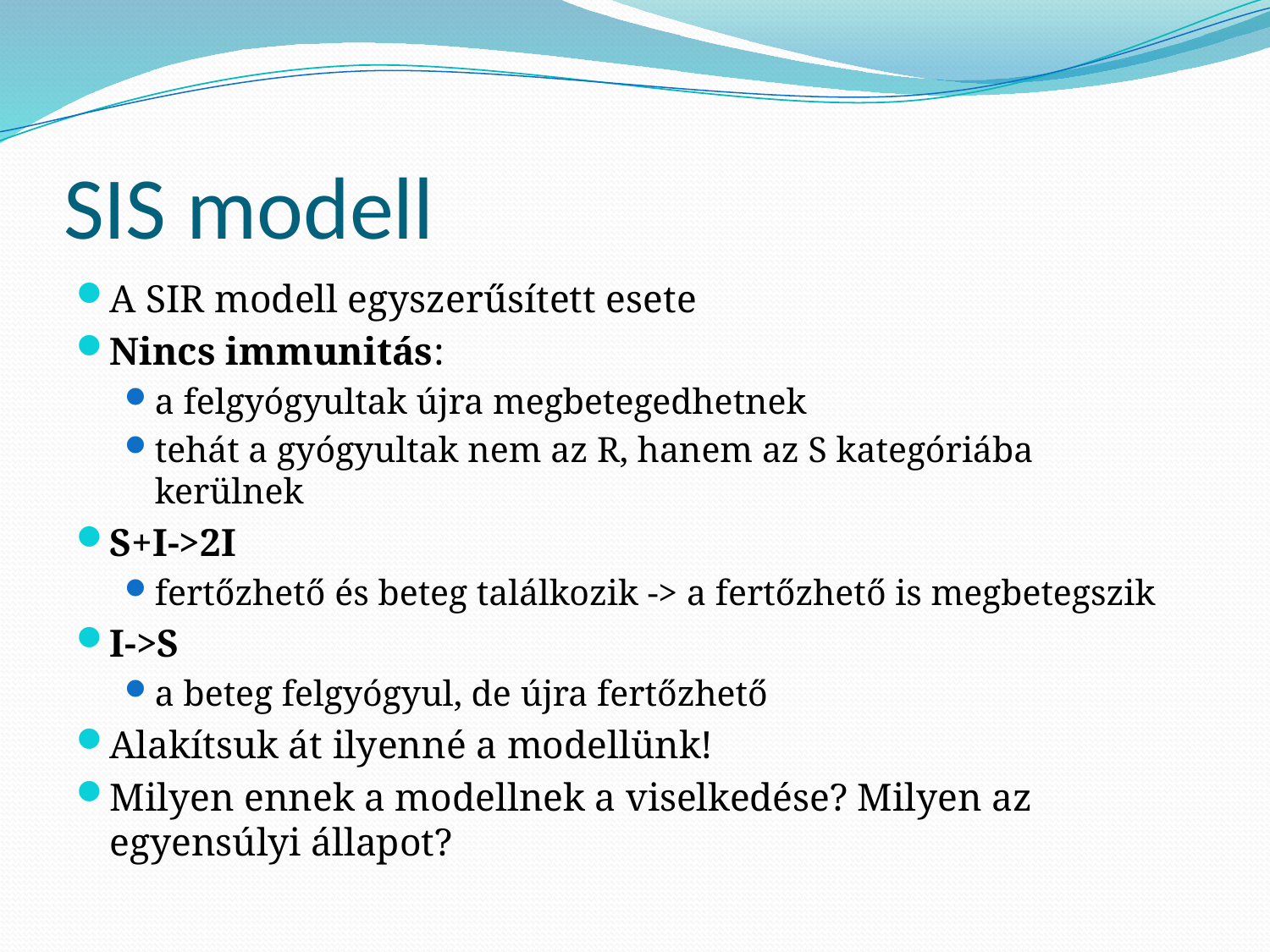

# SIS modell
A SIR modell egyszerűsített esete
Nincs immunitás:
a felgyógyultak újra megbetegedhetnek
tehát a gyógyultak nem az R, hanem az S kategóriába kerülnek
S+I->2I
fertőzhető és beteg találkozik -> a fertőzhető is megbetegszik
I->S
a beteg felgyógyul, de újra fertőzhető
Alakítsuk át ilyenné a modellünk!
Milyen ennek a modellnek a viselkedése? Milyen az egyensúlyi állapot?